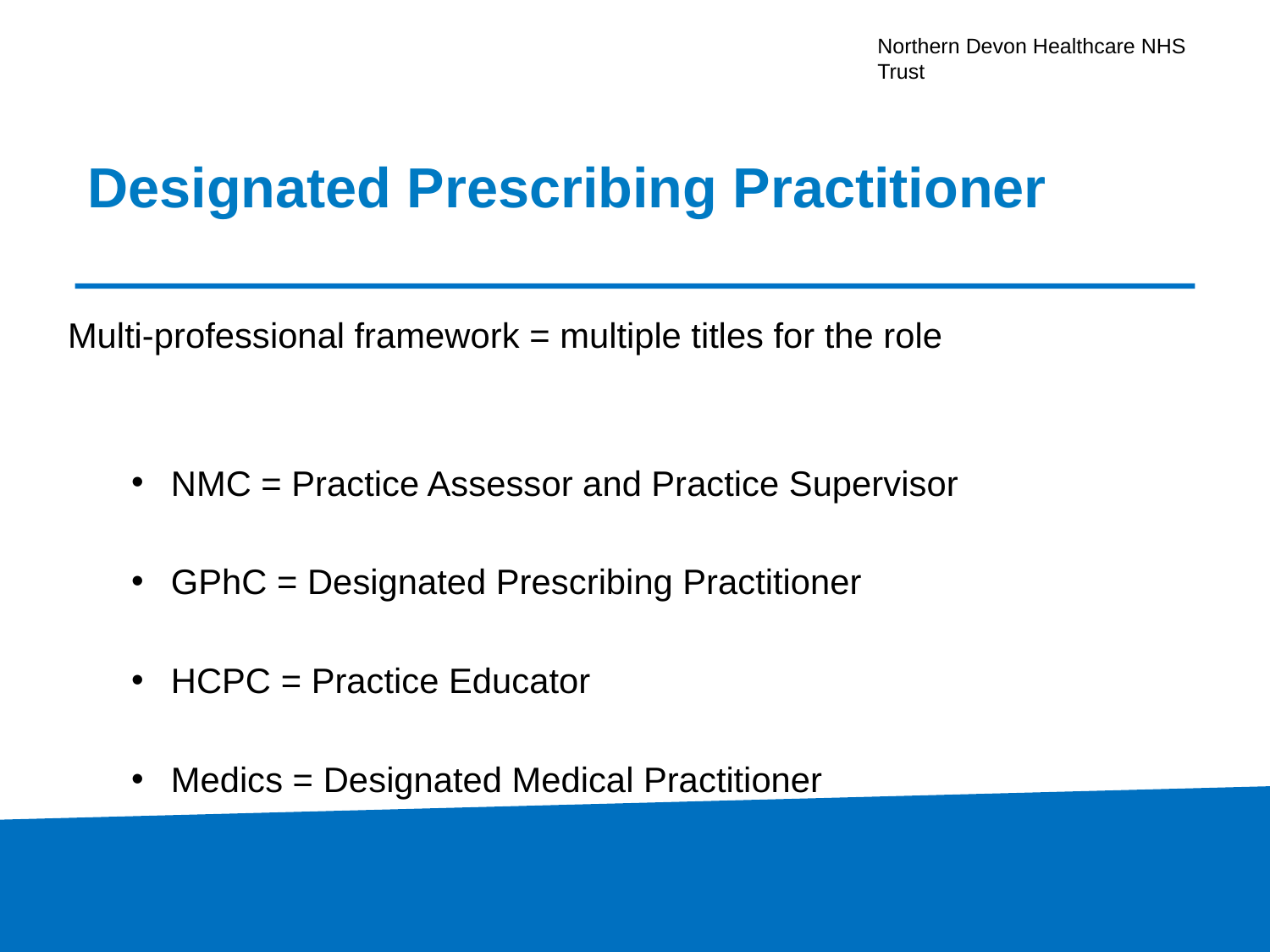

# Designated Prescribing Practitioner
Multi-professional framework = multiple titles for the role

NMC = Practice Assessor and Practice Supervisor

GPhC = Designated Prescribing Practitioner

HCPC = Practice Educator

Medics = Designated Medical Practitioner